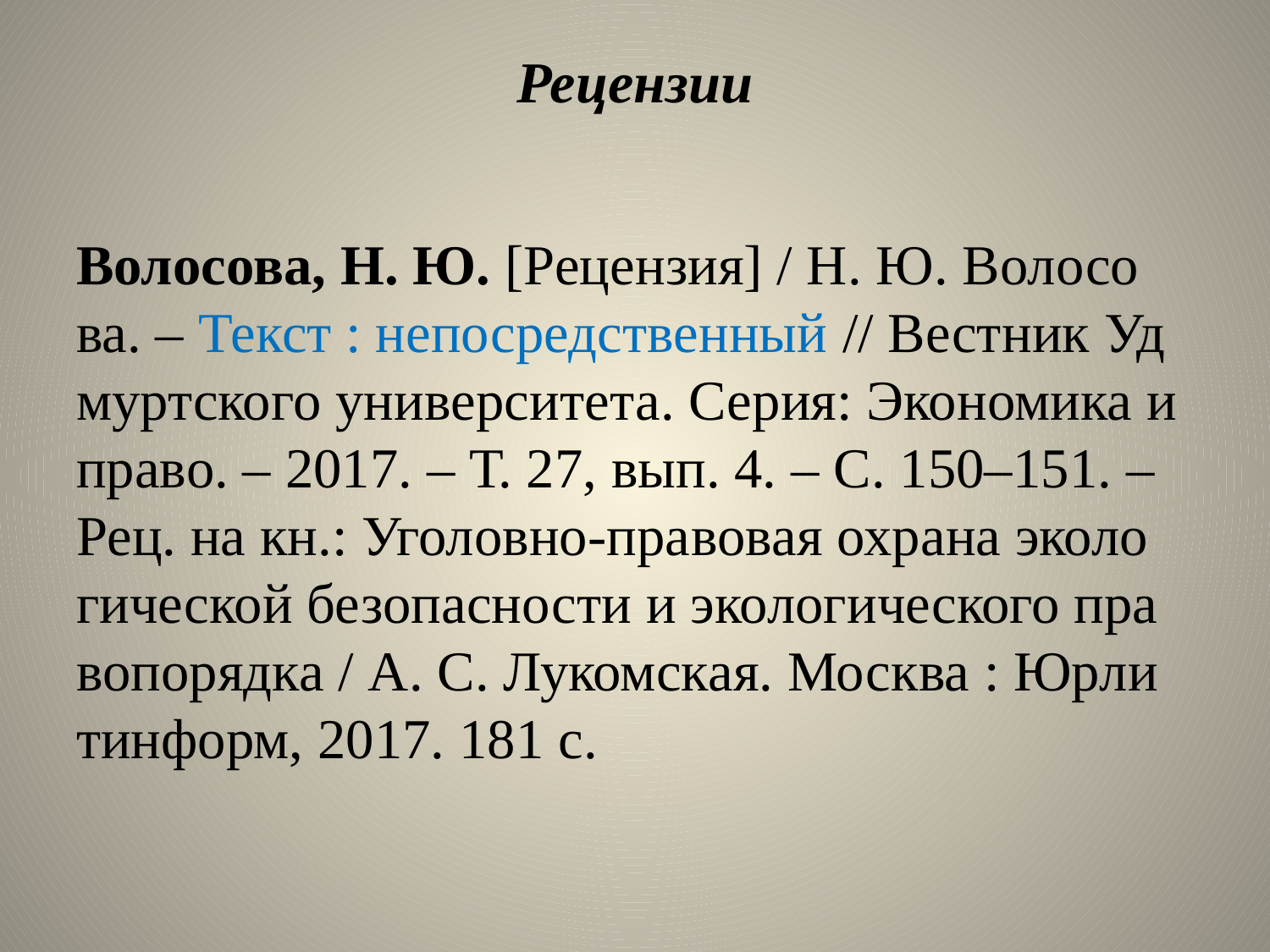

# Рецензии
Во­ло­со­ва, Н. Ю. [Ре­цен­зия] / Н. Ю. Во­ло­со­ва. – Текст : непосредственный // Вест­ник Уд­мурт­ско­го уни­вер­си­те­та. Се­рия: Эко­но­ми­ка и пра­во. – 2017. – Т. 27, вып. 4. – С. 150–151. – Рец. на кн.: Уголовно-пра­вовая ох­ра­на эко­ло­ги­чес­кой бе­зо­пас­нос­ти и эко­ло­ги­чес­ко­го пра­во­по­ряд­ка / А. С. Лу­ком­ская. Москва : Юр­ли­тин­форм, 2017. 181 с.